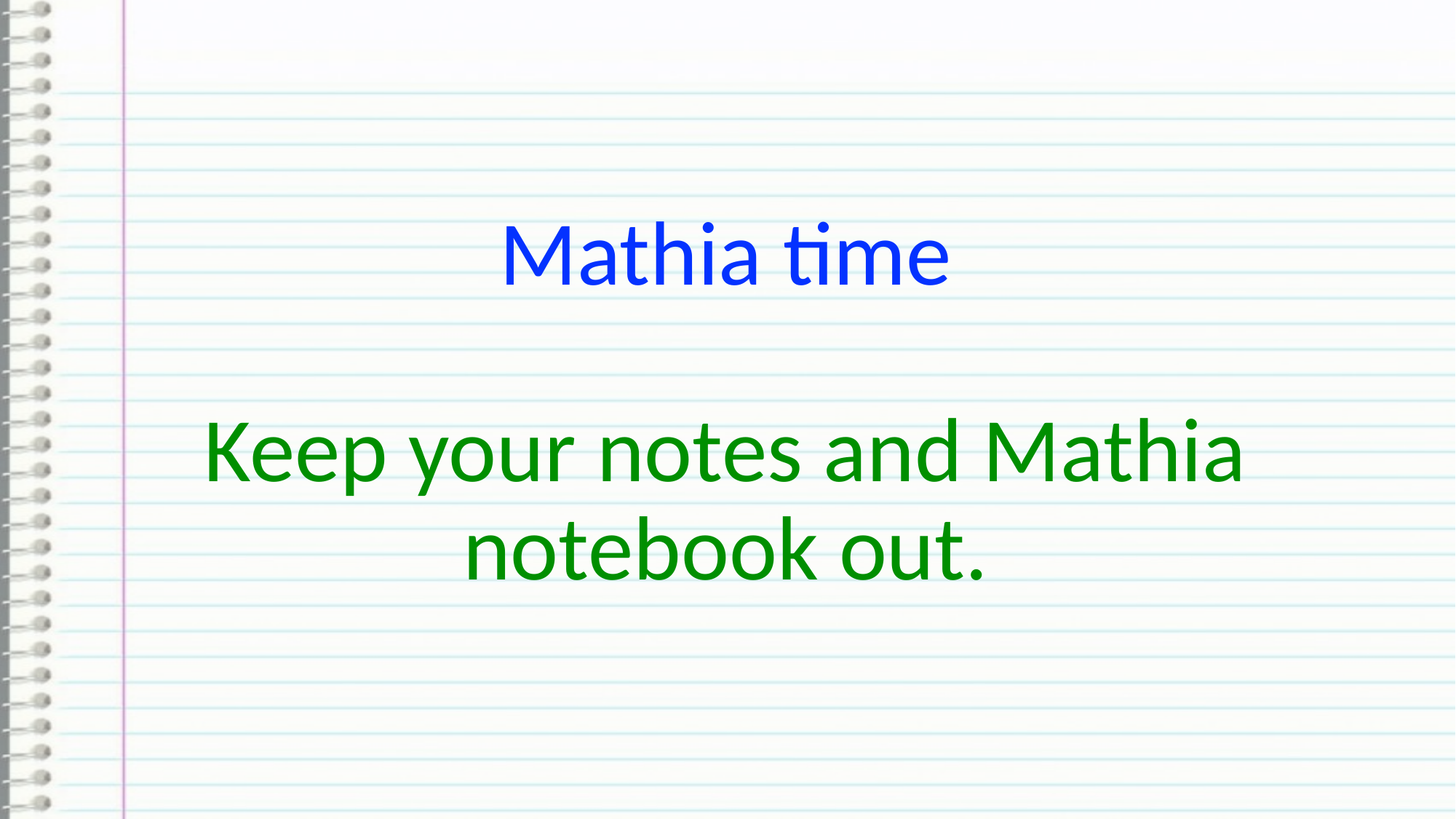

# Mathia time Keep your notes and Mathia notebook out.